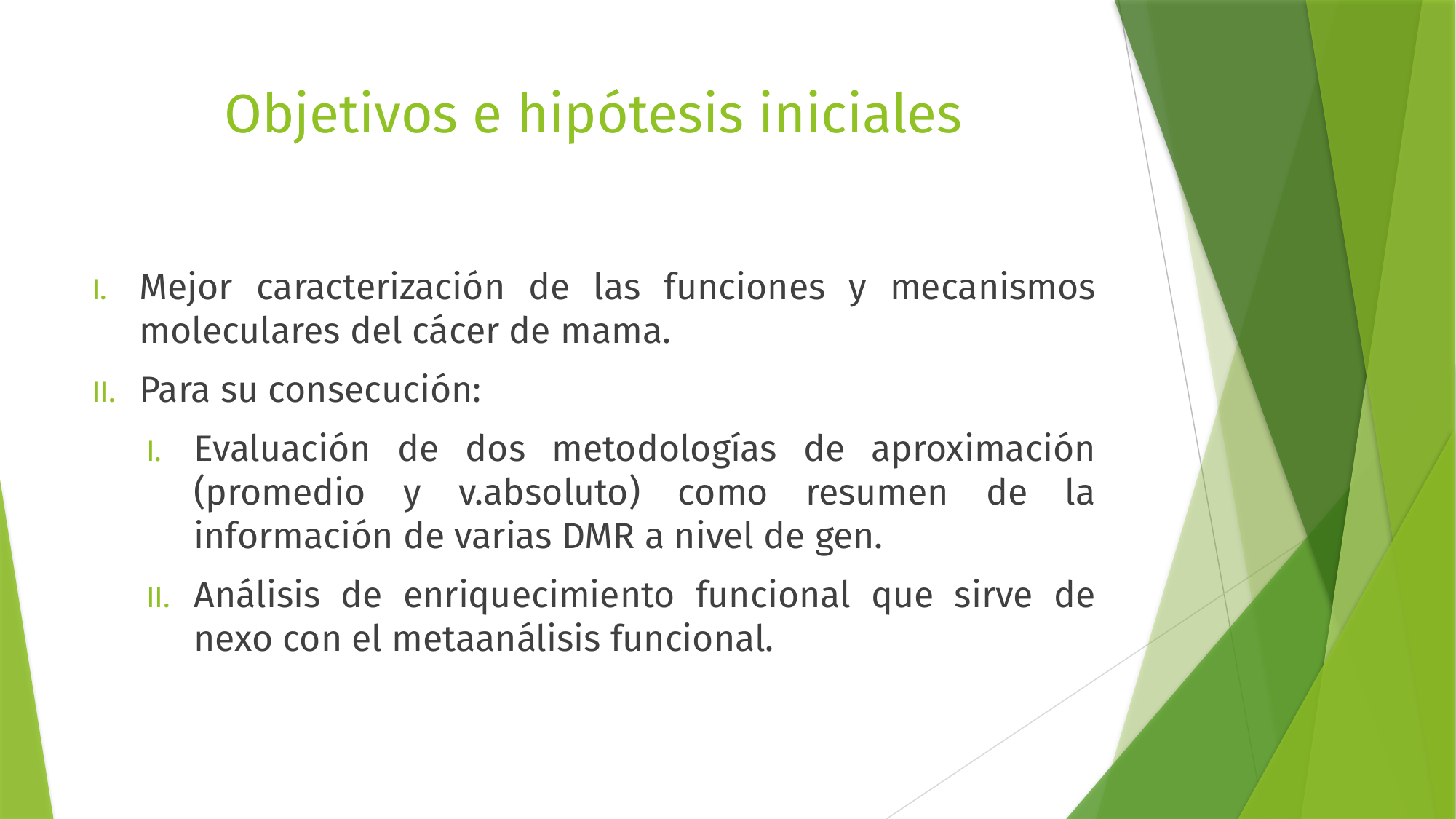

# Objetivos e hipótesis iniciales
Mejor caracterización de las funciones y mecanismos moleculares del cácer de mama.
Para su consecución:
Evaluación de dos metodologías de aproximación (promedio y v.absoluto) como resumen de la información de varias DMR a nivel de gen.
Análisis de enriquecimiento funcional que sirve de nexo con el metaanálisis funcional.